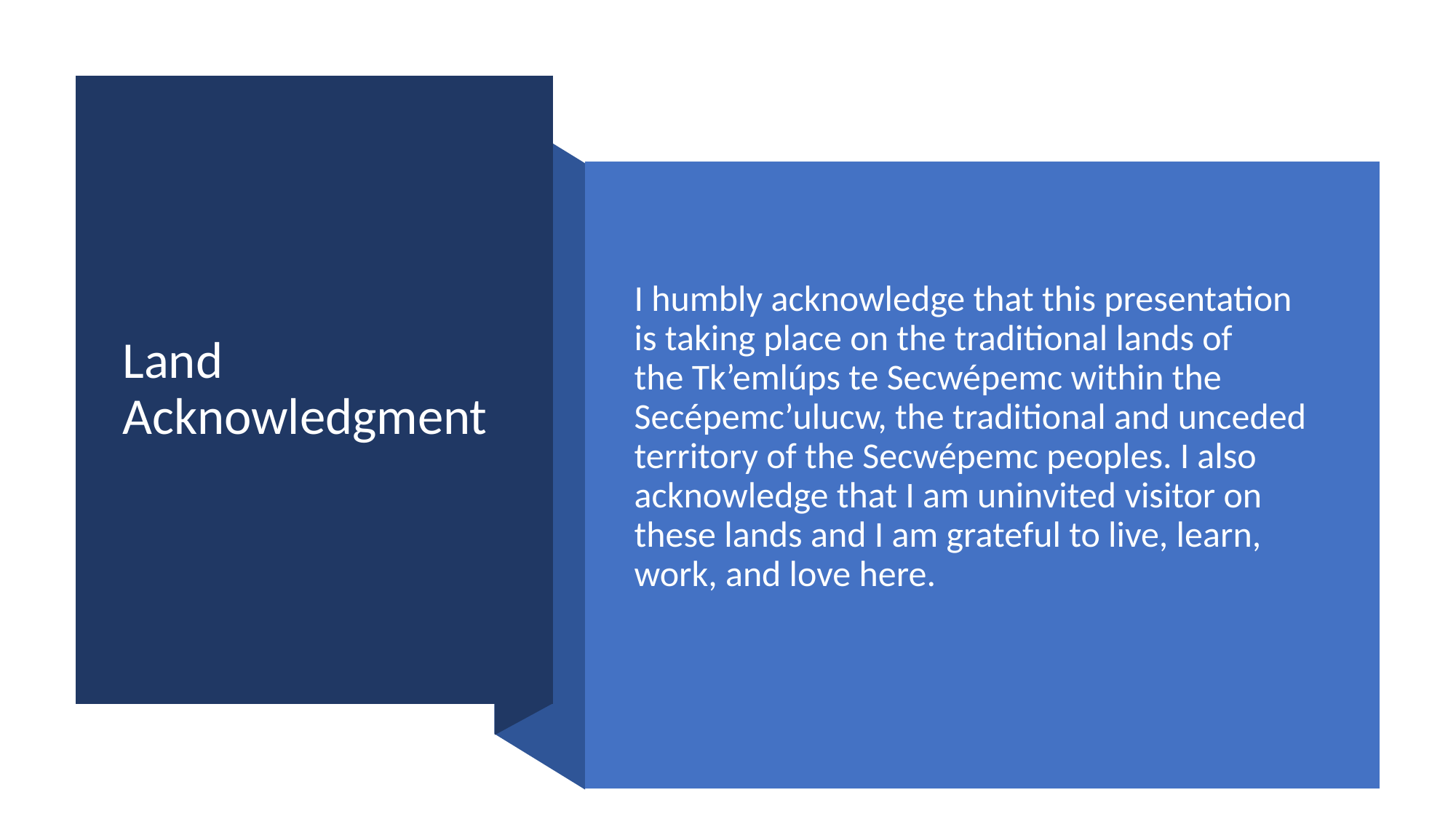

# Land Acknowledgment

I humbly acknowledge that this presentation is taking place on the traditional lands of	 the Tk’emlúps te Secwépemc within the Secépemc’ulucw, the traditional and unceded territory of the Secwépemc peoples. I also acknowledge that I am uninvited visitor on these lands and I am grateful to live, learn, work, and love here.